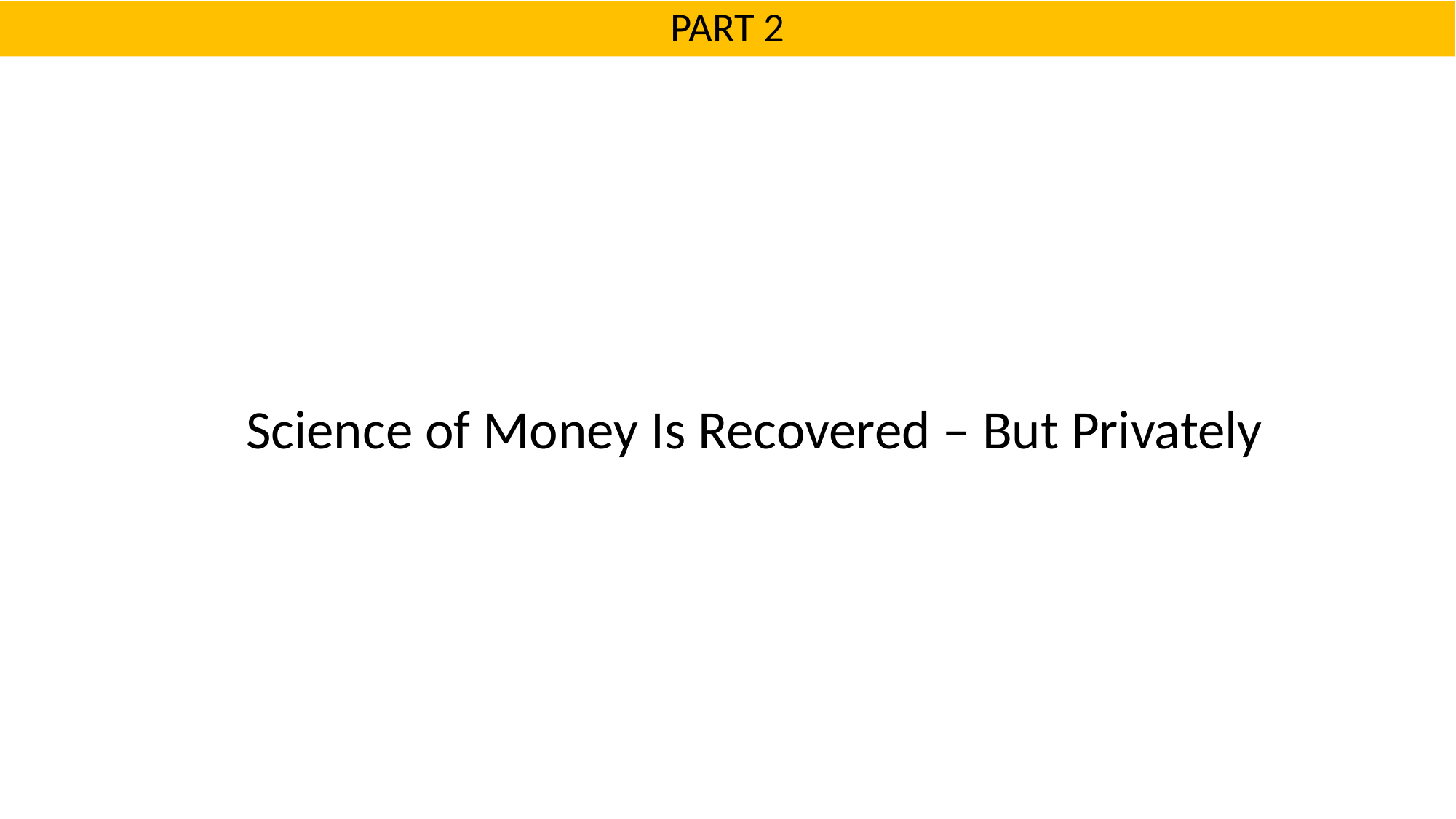

# PART 2

Science of Money Is Recovered – But Privately